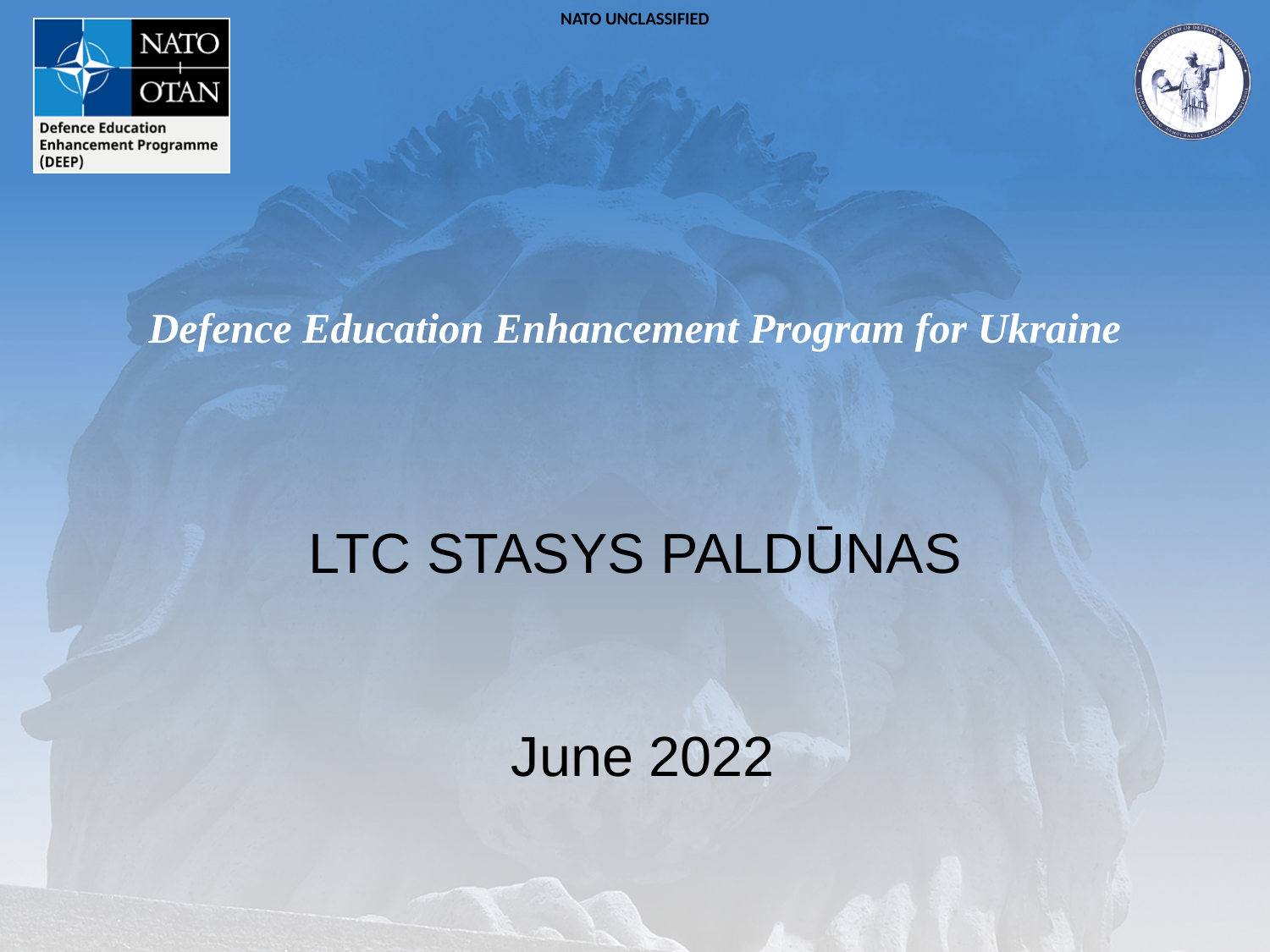

# Defence Education Enhancement Program for Ukraine

LTC STASYS PALDŪNAS
 June 2022